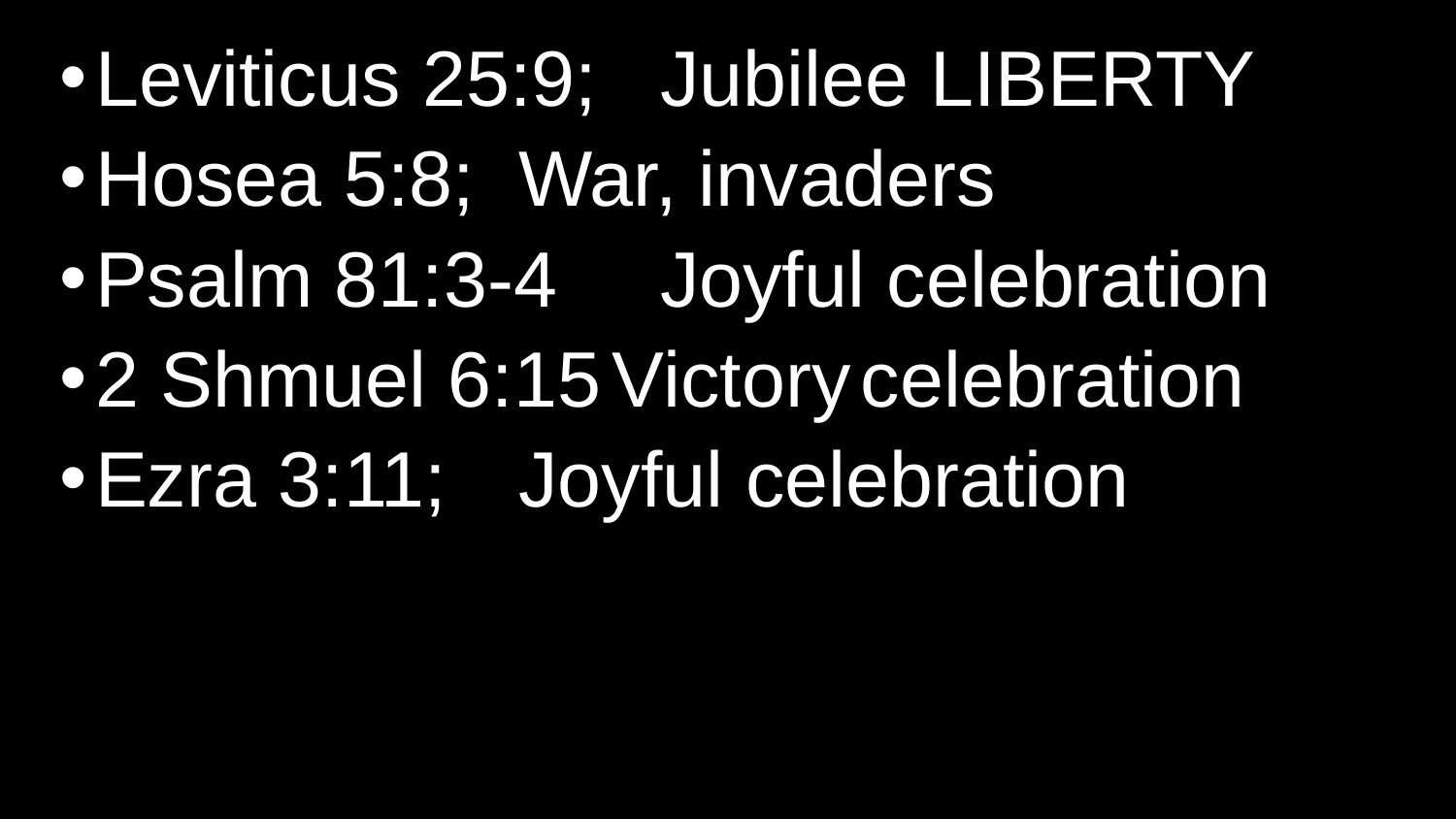

Leviticus 25:9;  	Jubilee LIBERTY
Hosea 5:8; 						War, invaders
Psalm 81:3-4 		Joyful celebration
2 Shmuel 6:15 Victory celebration
Ezra 3:11; 					Joyful celebration